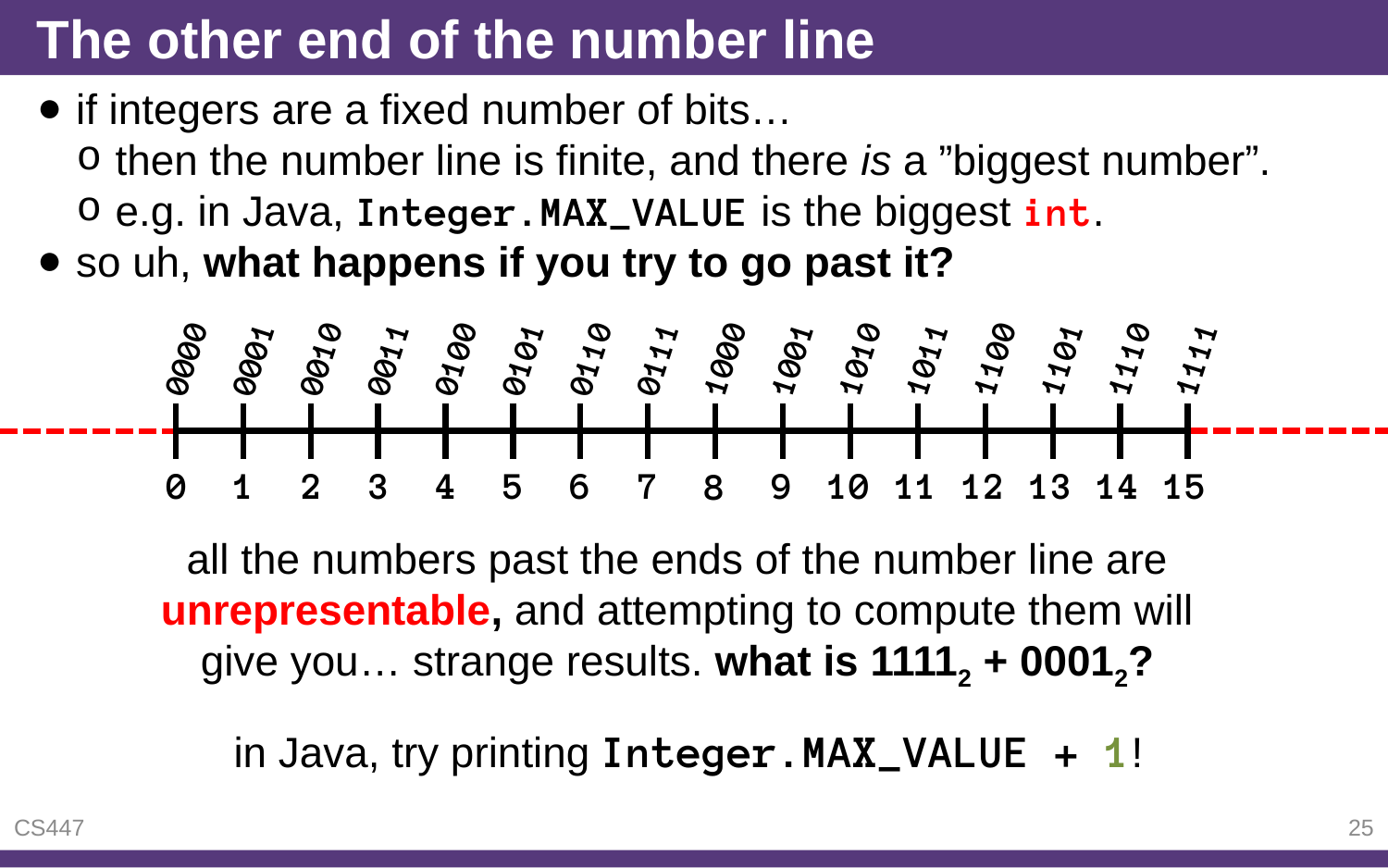

# The other end of the number line
if integers are a fixed number of bits…
then the number line is finite, and there is a ”biggest number”.
e.g. in Java, Integer.MAX_VALUE is the biggest int.
so uh, what happens if you try to go past it?
0000
0001
0010
0011
0100
0101
0110
0111
1000
1001
1010
1011
1100
1101
1110
1111
0
1
2
3
4
5
6
7
9
10
11
12
13
14
15
8
all the numbers past the ends of the number line are unrepresentable, and attempting to compute them will give you… strange results. what is 11112 + 00012?
in Java, try printing Integer.MAX_VALUE + 1!
CS447
25